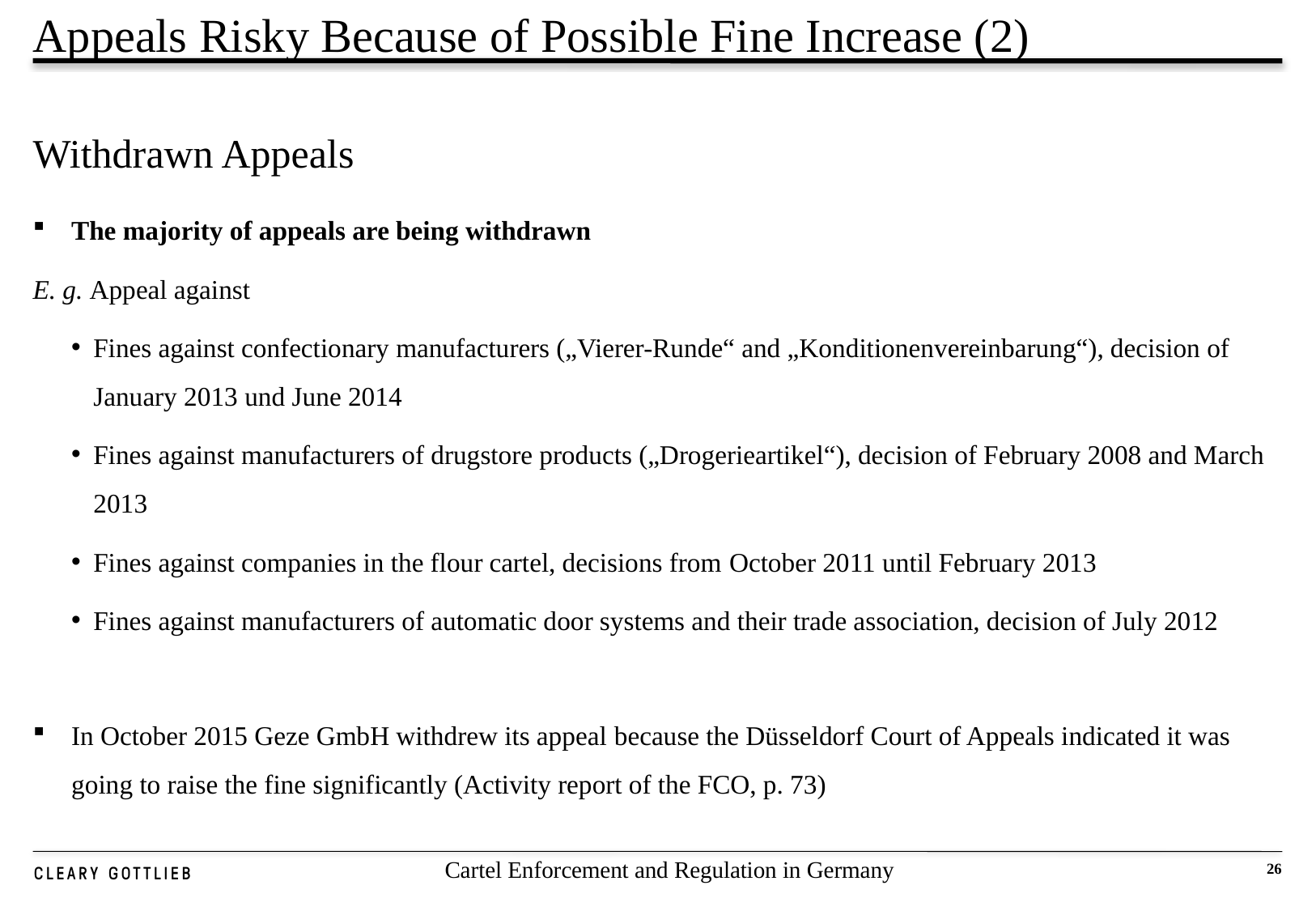

Appeals Risky Because of Possible Fine Increase (2)
# Withdrawn Appeals
The majority of appeals are being withdrawn
E. g. Appeal against
Fines against confectionary manufacturers („Vierer-Runde“ and „Konditionenvereinbarung“), decision of January 2013 und June 2014
Fines against manufacturers of drugstore products („Drogerieartikel“), decision of February 2008 and March 2013
Fines against companies in the flour cartel, decisions from October 2011 until February 2013
Fines against manufacturers of automatic door systems and their trade association, decision of July 2012

In October 2015 Geze GmbH withdrew its appeal because the Düsseldorf Court of Appeals indicated it was going to raise the fine significantly (Activity report of the FCO, p. 73)

Cartel Enforcement and Regulation in Germany